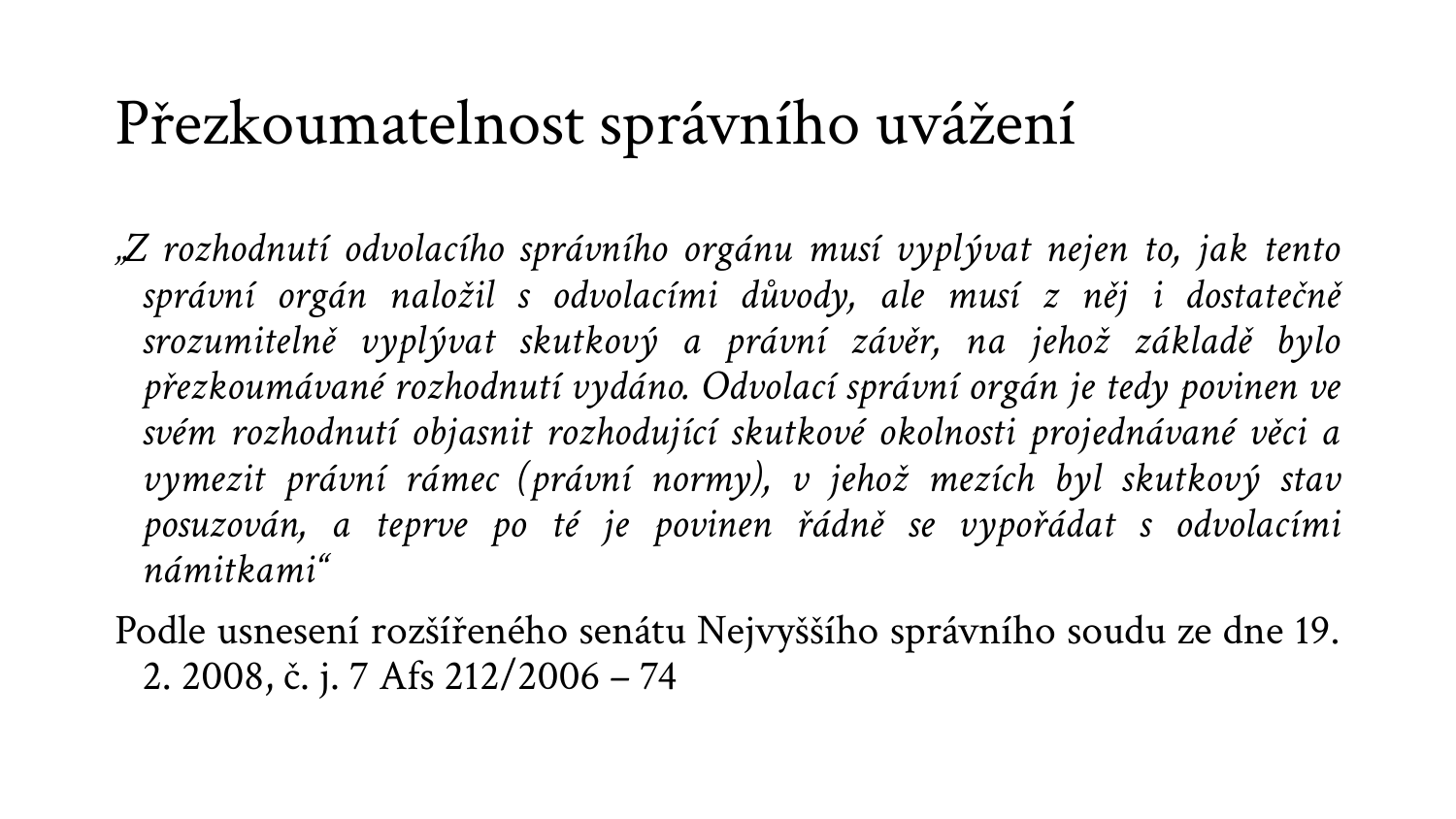

# Přezkoumatelnost správního uvážení
„Z rozhodnutí odvolacího správního orgánu musí vyplývat nejen to, jak tento správní orgán naložil s odvolacími důvody, ale musí z něj i dostatečně srozumitelně vyplývat skutkový a právní závěr, na jehož základě bylo přezkoumávané rozhodnutí vydáno. Odvolací správní orgán je tedy povinen ve svém rozhodnutí objasnit rozhodující skutkové okolnosti projednávané věci a vymezit právní rámec (právní normy), v jehož mezích byl skutkový stav posuzován, a teprve po té je povinen řádně se vypořádat s odvolacími námitkami“
Podle usnesení rozšířeného senátu Nejvyššího správního soudu ze dne 19. 2. 2008, č. j. 7 Afs 212/2006 – 74